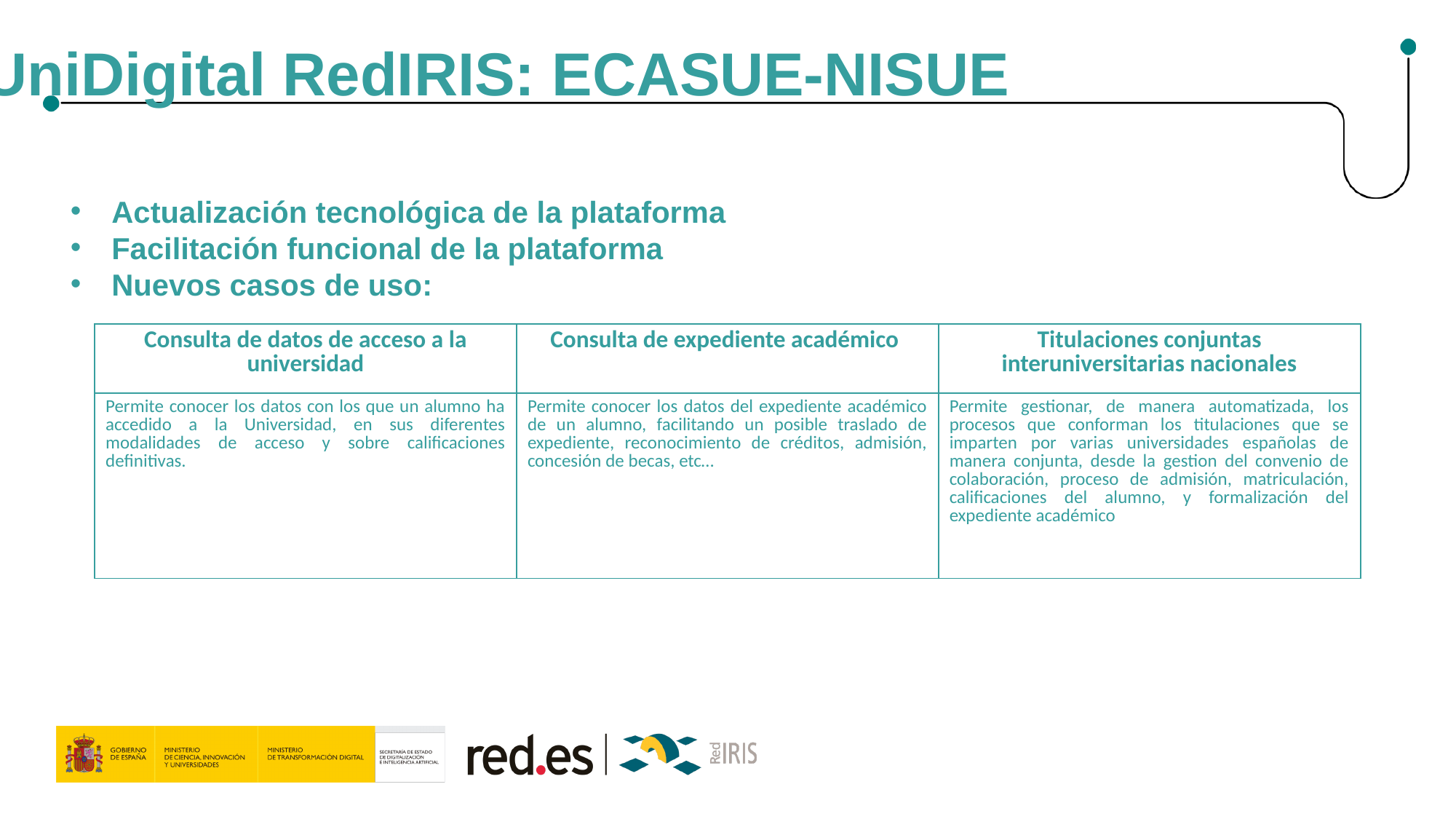

UniDigital RedIRIS: ECASUE-NISUE
Actualización tecnológica de la plataforma
Facilitación funcional de la plataforma
Nuevos casos de uso:
| Consulta de datos de acceso a la universidad | Consulta de expediente académico | Titulaciones conjuntas interuniversitarias nacionales​ |
| --- | --- | --- |
| Permite conocer los datos con los que un alumno ha accedido a la Universidad, en sus diferentes modalidades de acceso y sobre calificaciones definitivas. | Permite conocer los datos del expediente académico de un alumno, facilitando un posible traslado de expediente, reconocimiento de créditos, admisión, concesión de becas, etc… | Permite gestionar, de manera automatizada, los procesos que conforman los titulaciones que se imparten por varias universidades españolas de manera conjunta, desde la gestion del convenio de colaboración, proceso de admisión, matriculación, calificaciones del alumno, y formalización del expediente académico |